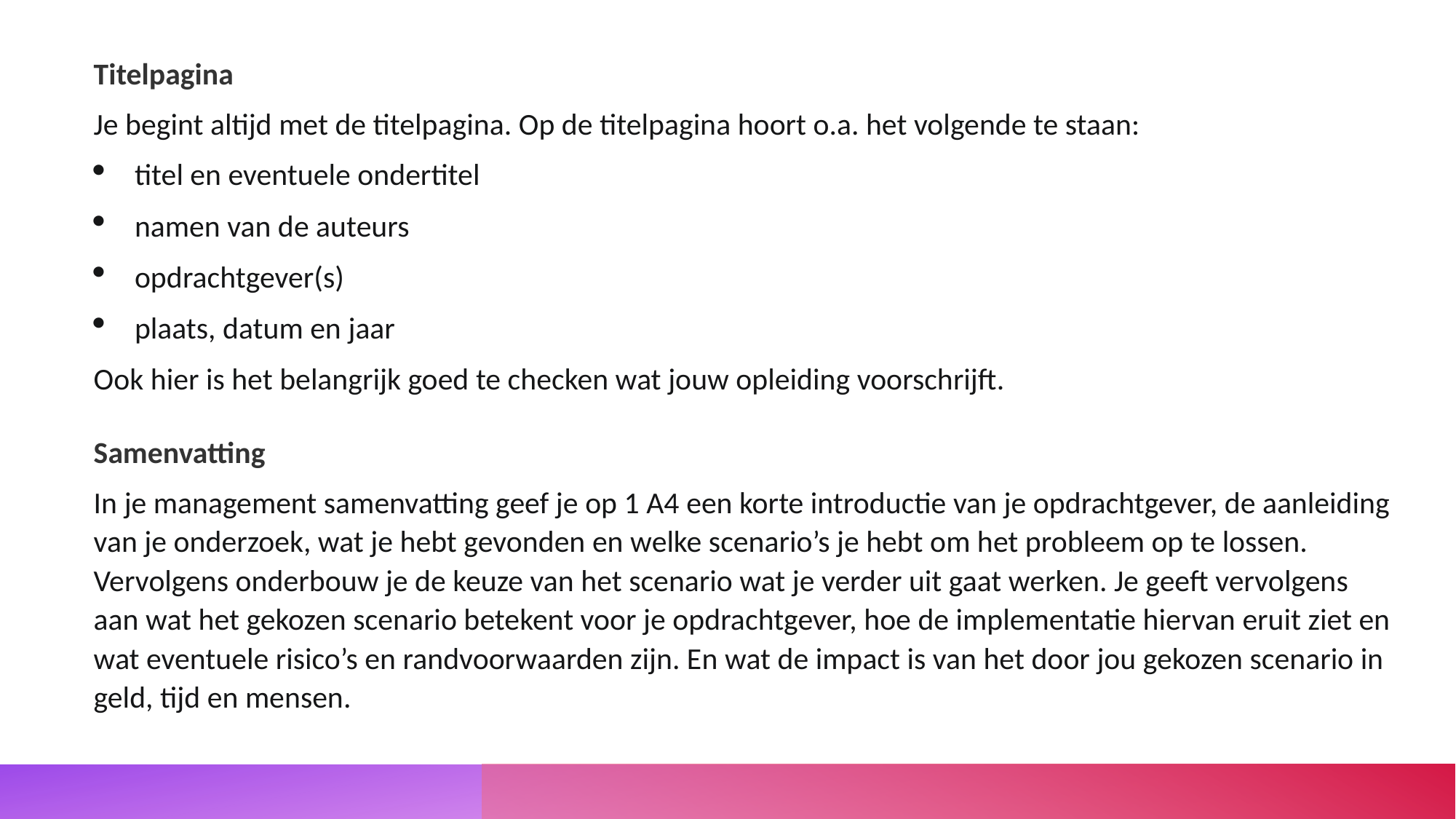

Titelpagina
Je begint altijd met de titelpagina. Op de titelpagina hoort o.a. het volgende te staan:
titel en eventuele ondertitel
namen van de auteurs
opdrachtgever(s)
plaats, datum en jaar
Ook hier is het belangrijk goed te checken wat jouw opleiding voorschrijft.
Samenvatting
In je management samenvatting geef je op 1 A4 een korte introductie van je opdrachtgever, de aanleiding van je onderzoek, wat je hebt gevonden en welke scenario’s je hebt om het probleem op te lossen. Vervolgens onderbouw je de keuze van het scenario wat je verder uit gaat werken. Je geeft vervolgens aan wat het gekozen scenario betekent voor je opdrachtgever, hoe de implementatie hiervan eruit ziet en wat eventuele risico’s en randvoorwaarden zijn. En wat de impact is van het door jou gekozen scenario in geld, tijd en mensen.